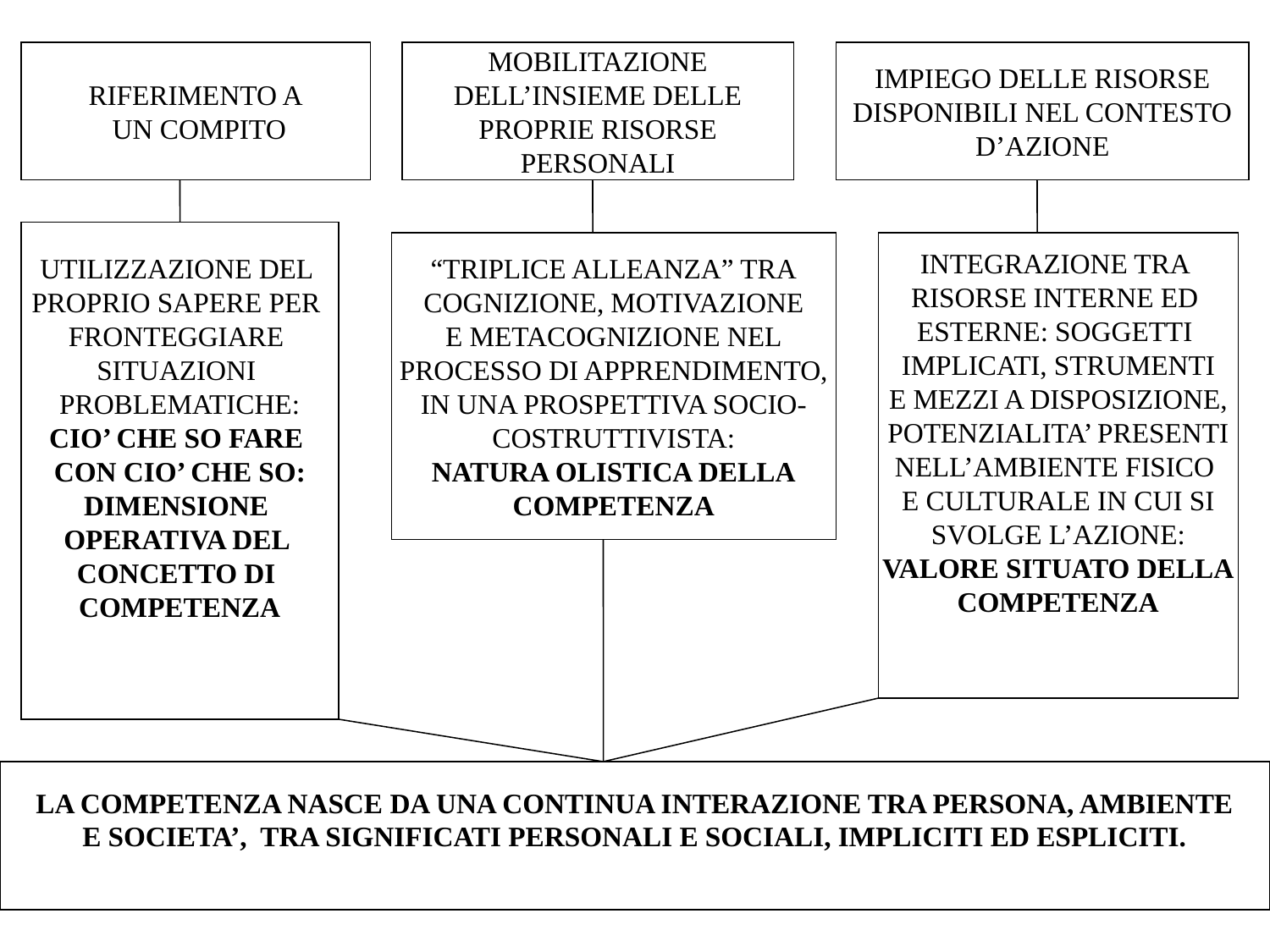

RIFERIMENTO A
 UN COMPITO
MOBILITAZIONE
DELL’INSIEME DELLE
PROPRIE RISORSE
PERSONALI
IMPIEGO DELLE RISORSE
DISPONIBILI NEL CONTESTO
D’AZIONE

UTILIZZAZIONE DEL
PROPRIO SAPERE PER
FRONTEGGIARE
SITUAZIONI
PROBLEMATICHE:
CIO’ CHE SO FARE
CON CIO’ CHE SO:
DIMENSIONE
OPERATIVA DEL
CONCETTO DI
COMPETENZA

“TRIPLICE ALLEANZA” TRA
COGNIZIONE, MOTIVAZIONE
E METACOGNIZIONE NEL
PROCESSO DI APPRENDIMENTO,
IN UNA PROSPETTIVA SOCIO-
COSTRUTTIVISTA:
NATURA OLISTICA DELLA
COMPETENZA
INTEGRAZIONE TRA
RISORSE INTERNE ED
ESTERNE: SOGGETTI
IMPLICATI, STRUMENTI
E MEZZI A DISPOSIZIONE,
POTENZIALITA’ PRESENTI
NELL’AMBIENTE FISICO
E CULTURALE IN CUI SI
SVOLGE L’AZIONE:
VALORE SITUATO DELLA
COMPETENZA

LA COMPETENZA NASCE DA UNA CONTINUA INTERAZIONE TRA PERSONA, AMBIENTE
E SOCIETA’,  TRA SIGNIFICATI PERSONALI E SOCIALI, IMPLICITI ED ESPLICITI.